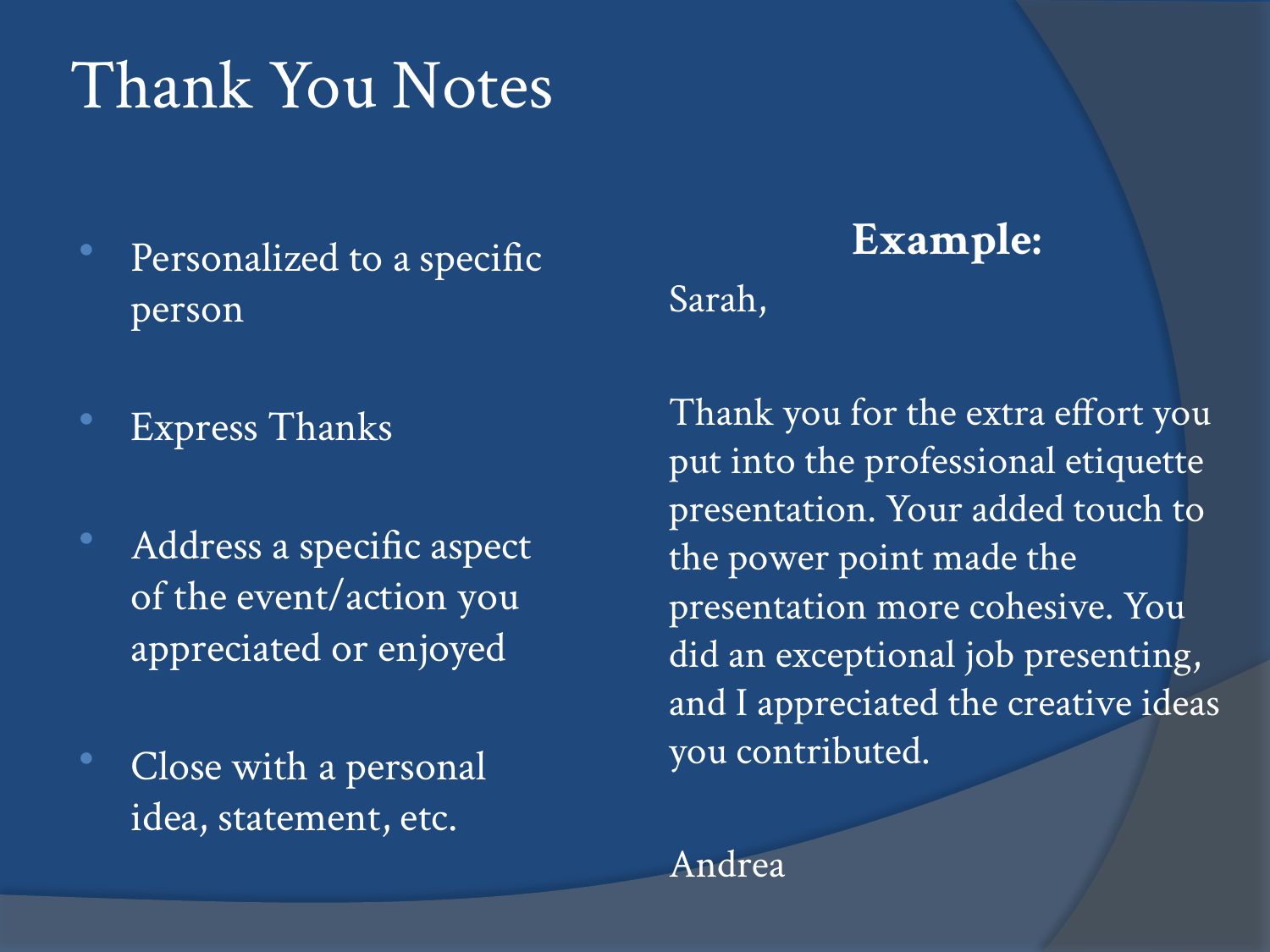

# Thank You Notes
Example:
Sarah,

Thank you for the extra effort you put into the professional etiquette presentation. Your added touch to the power point made the presentation more cohesive. You did an exceptional job presenting, and I appreciated the creative ideas you contributed.

Andrea

Personalized to a specific person

Express Thanks

Address a specific aspect of the event/action you appreciated or enjoyed

Close with a personal idea, statement, etc.